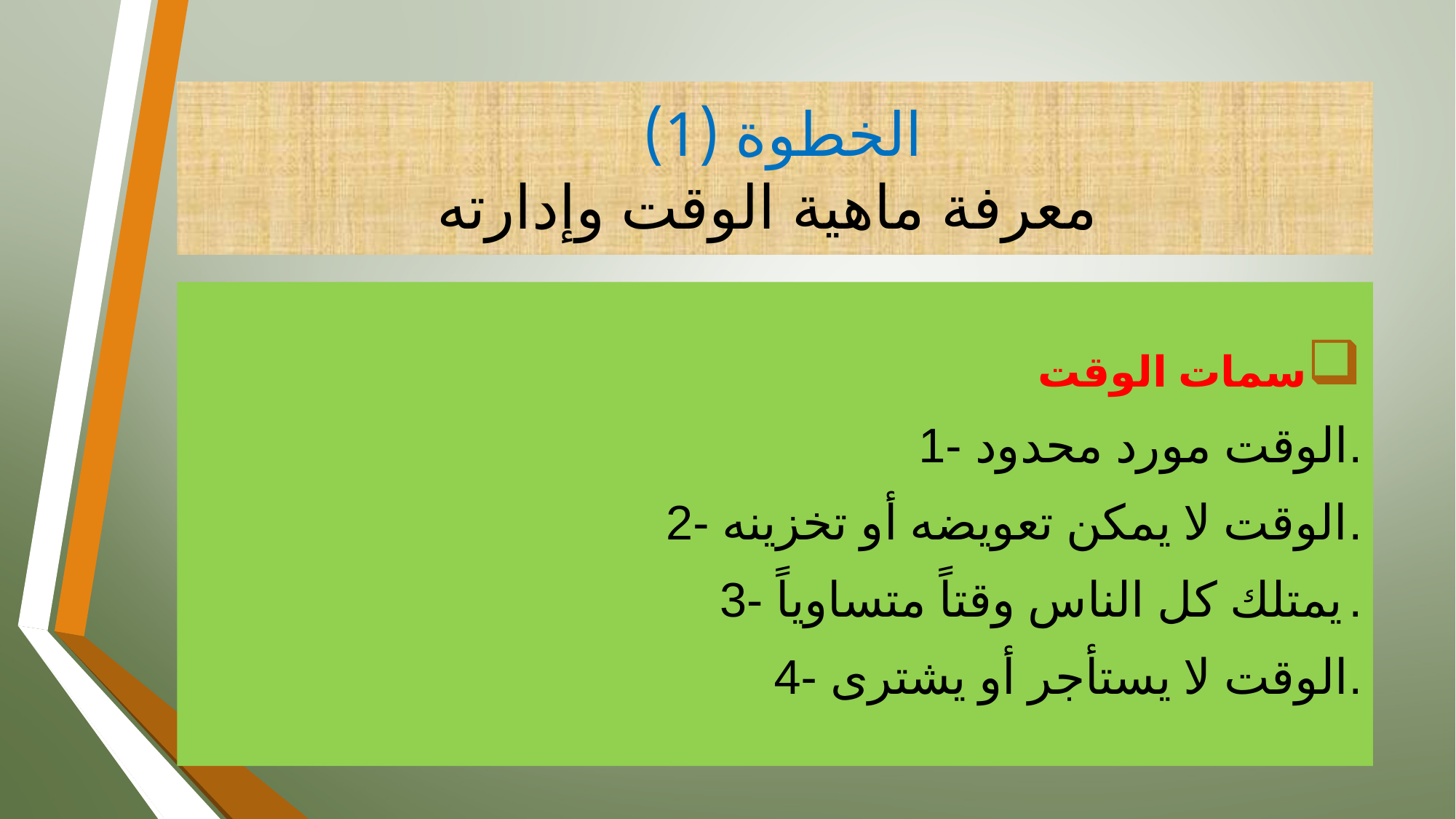

# الخطوة (1) معرفة ماهية الوقت وإدارته
سمات الوقت
1- الوقت مورد محدود.
2- الوقت لا يمكن تعويضه أو تخزينه.
3- يمتلك كل الناس وقتاً متساوياً.
4- الوقت لا يستأجر أو يشترى.